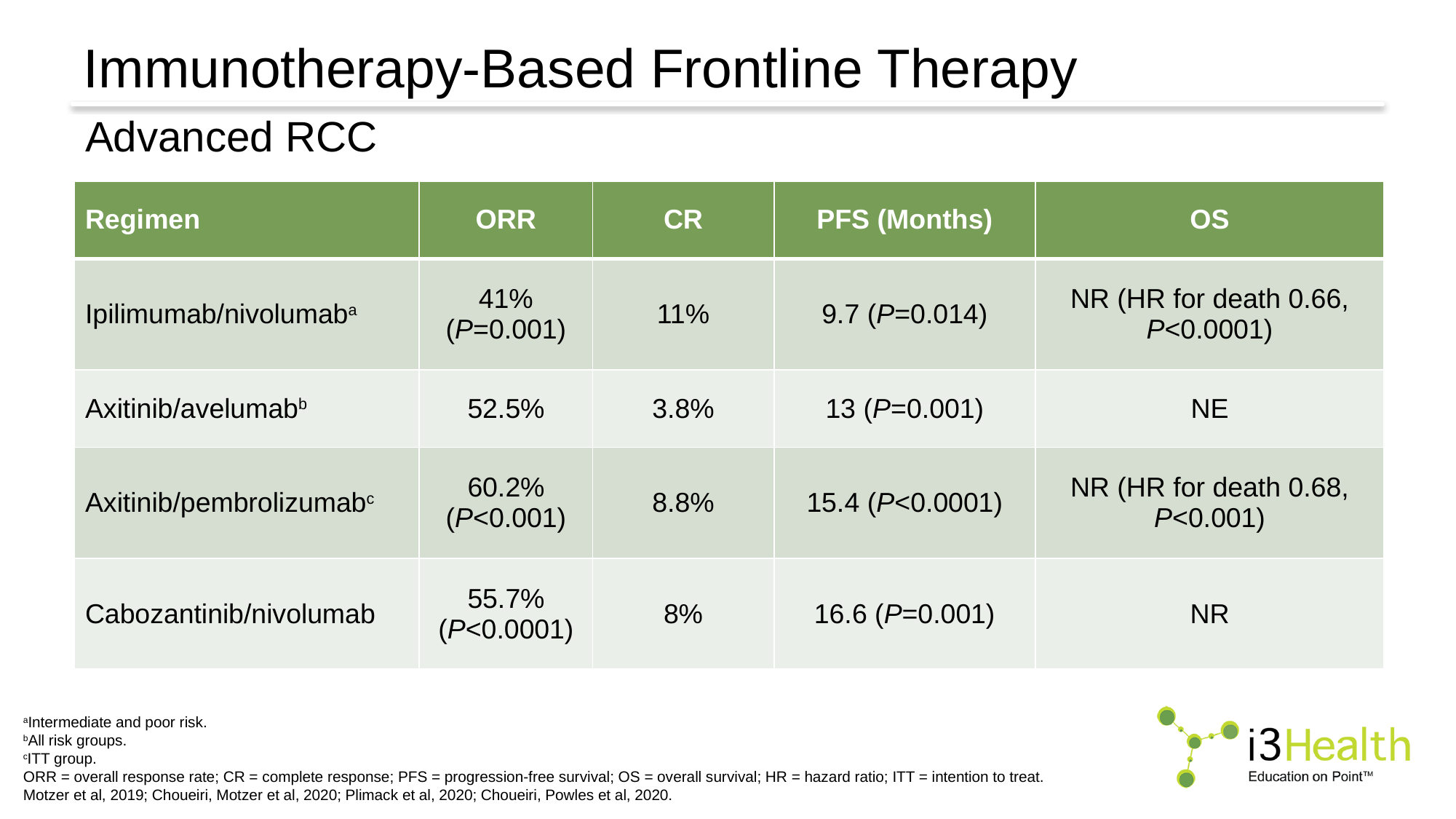

# Immunotherapy-Based Frontline Therapy
Advanced RCC
| Regimen | ORR | CR | PFS (Months) | OS |
| --- | --- | --- | --- | --- |
| Ipilimumab/nivolumaba | 41% (P=0.001) | 11% | 9.7 (P=0.014) | NR (HR for death 0.66, P<0.0001) |
| Axitinib/avelumabb | 52.5% | 3.8% | 13 (P=0.001) | NE |
| Axitinib/pembrolizumabc | 60.2% (P<0.001) | 8.8% | 15.4 (P<0.0001) | NR (HR for death 0.68, P<0.001) |
| Cabozantinib/nivolumab | 55.7% (P<0.0001) | 8% | 16.6 (P=0.001) | NR |
aIntermediate and poor risk.
bAll risk groups.
cITT group.
ORR = overall response rate; CR = complete response; PFS = progression-free survival; OS = overall survival; HR = hazard ratio; ITT = intention to treat.
Motzer et al, 2019; Choueiri, Motzer et al, 2020; Plimack et al, 2020; Choueiri, Powles et al, 2020.